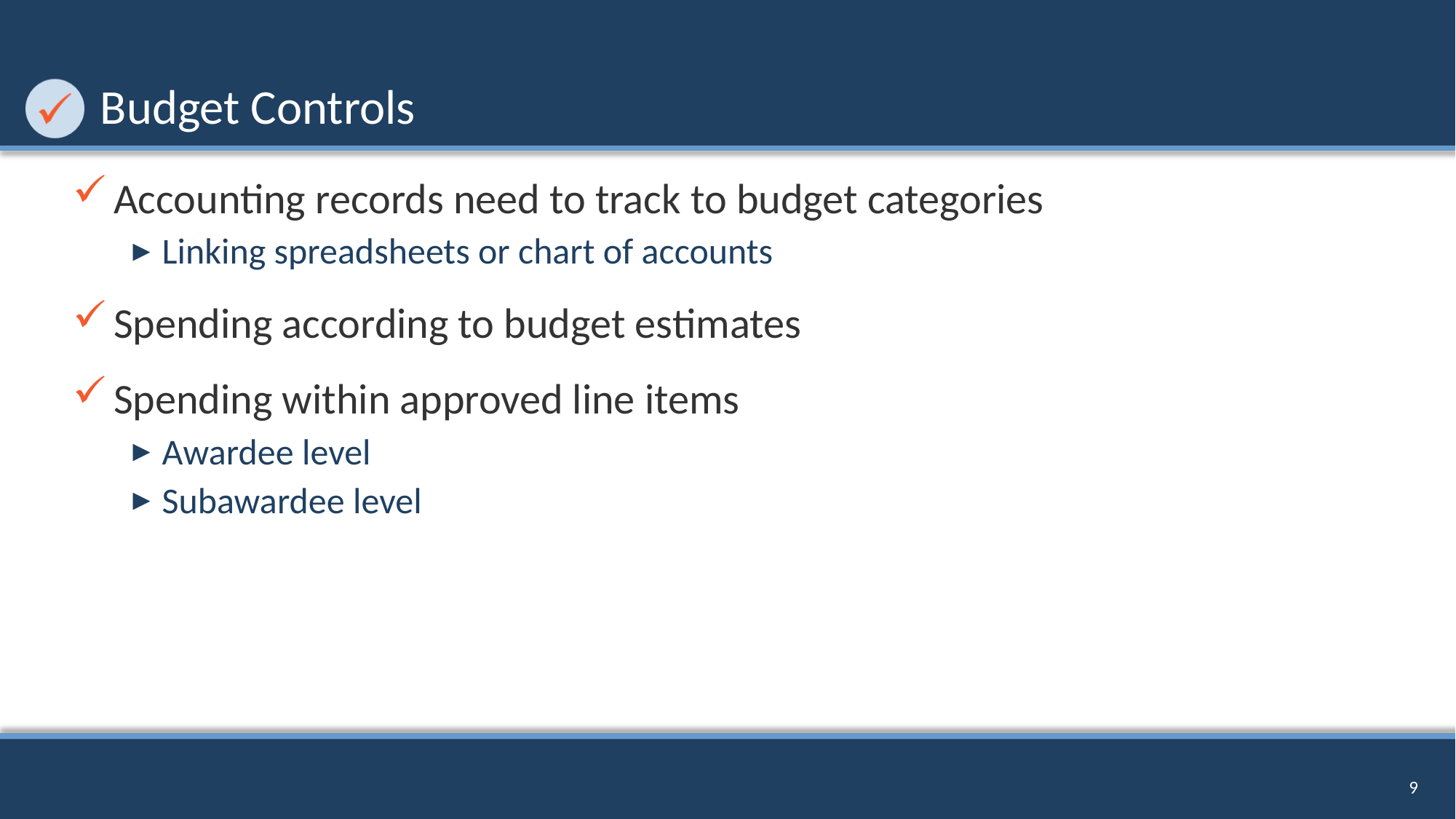

# Budget Controls
Accounting records need to track to budget categories
Linking spreadsheets or chart of accounts
Spending according to budget estimates
Spending within approved line items
Awardee level
Subawardee level
9